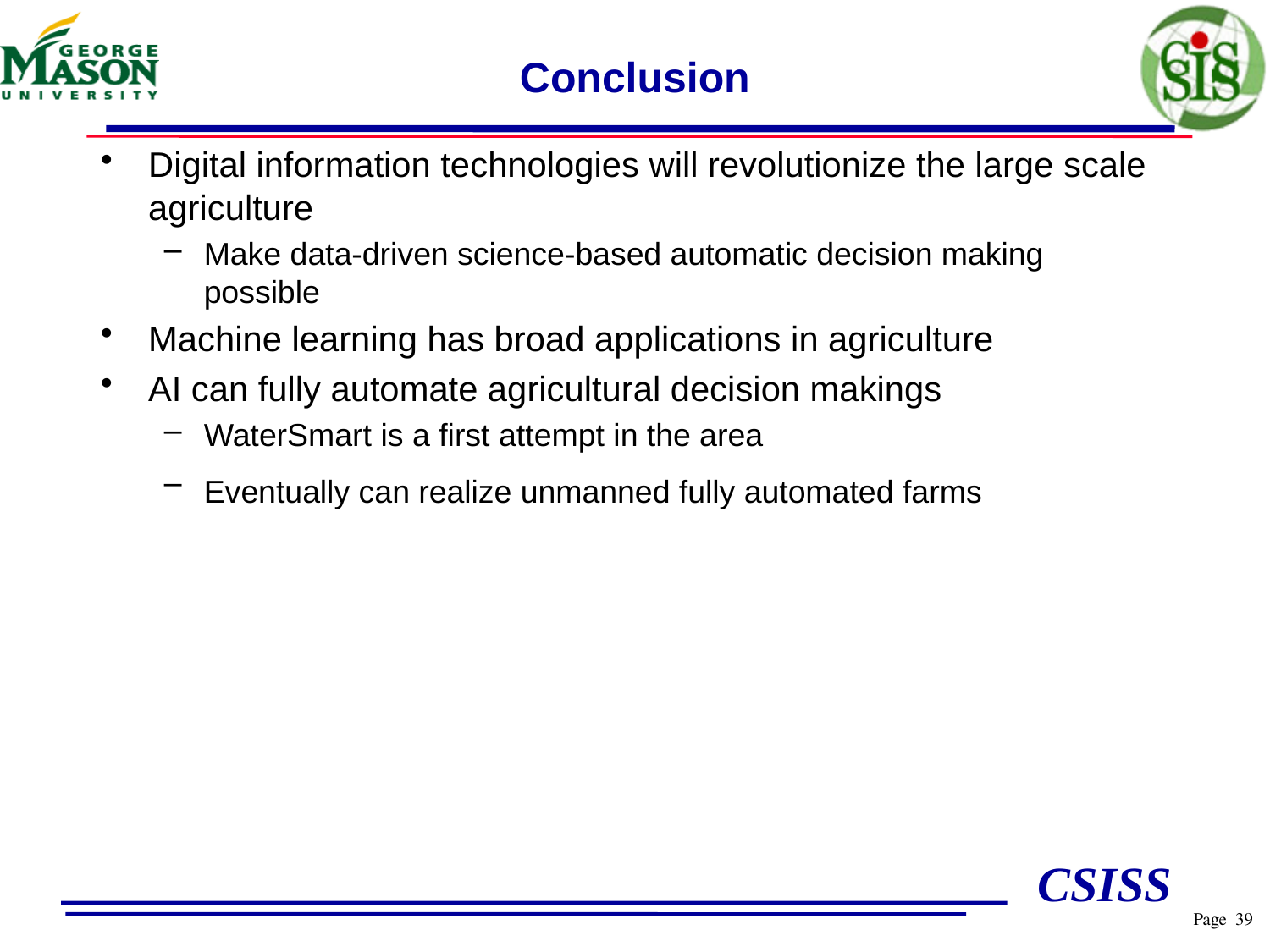

# Conclusion
Digital information technologies will revolutionize the large scale agriculture
Make data-driven science-based automatic decision making possible
Machine learning has broad applications in agriculture
AI can fully automate agricultural decision makings
WaterSmart is a first attempt in the area
Eventually can realize unmanned fully automated farms